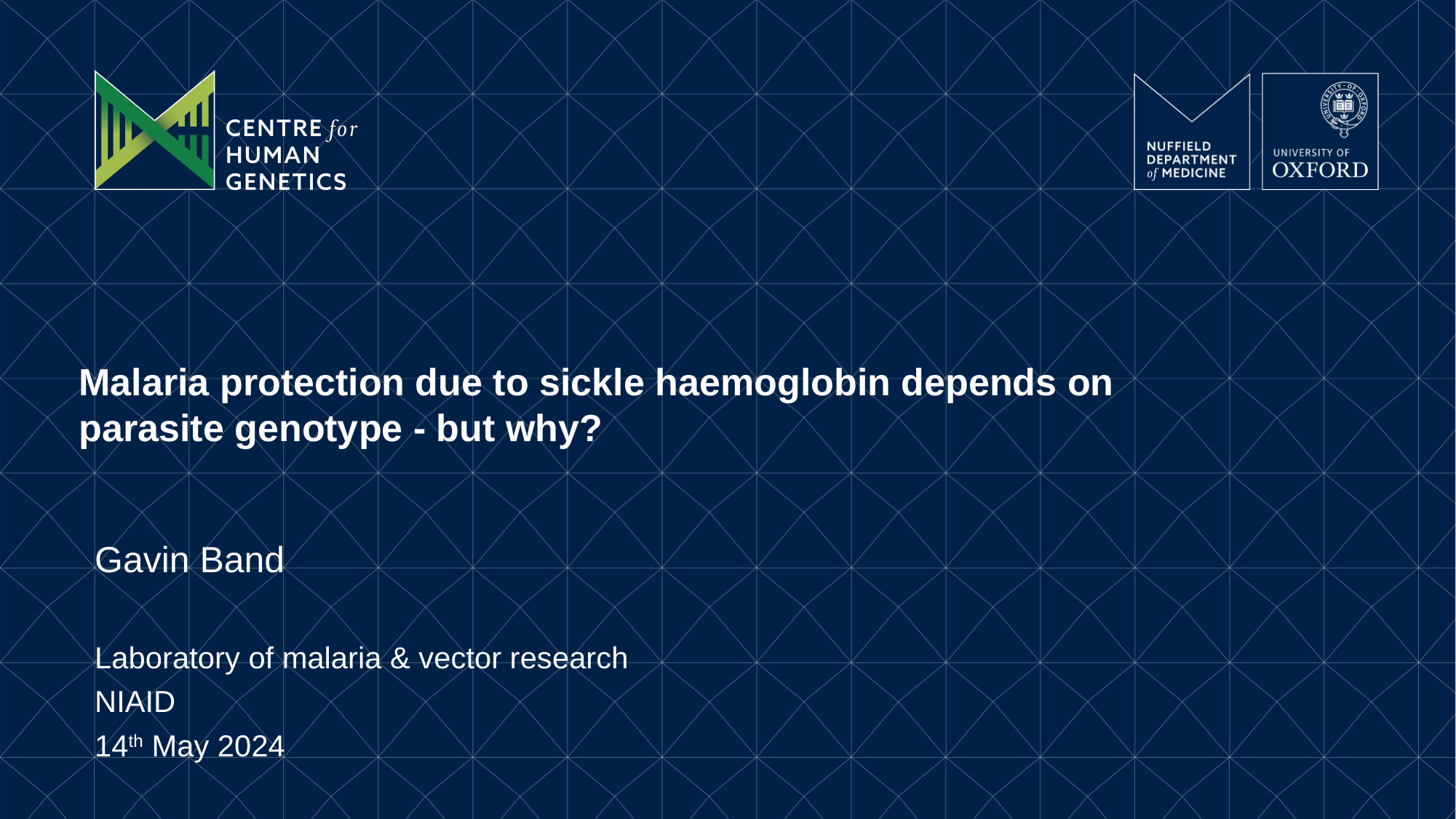

# Malaria protection due to sickle haemoglobin depends on parasite genotype - but why?
Gavin Band
Laboratory of malaria & vector research
NIAID
14th May 2024